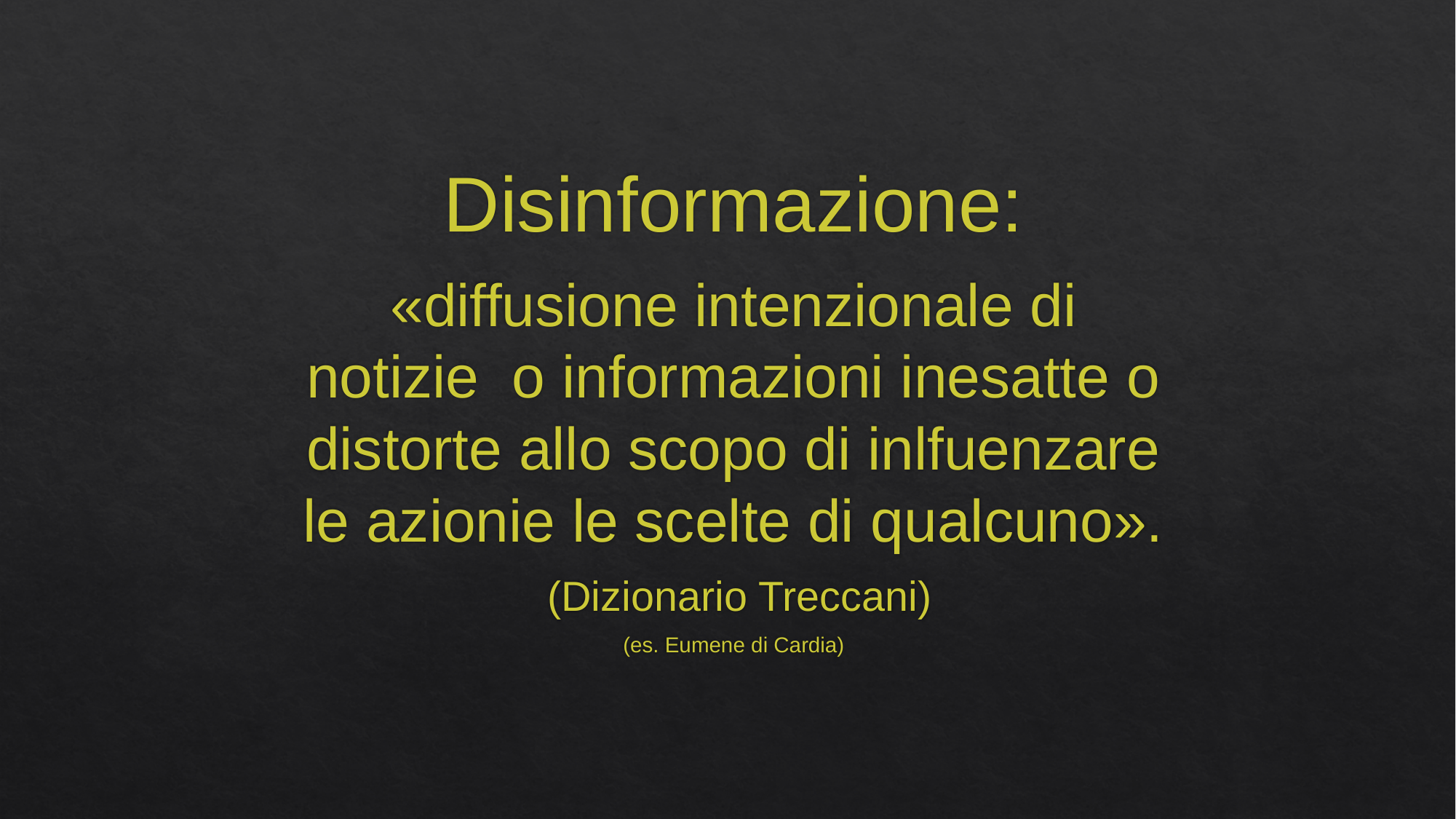

#
Disinformazione:
«diffusione intenzionale di notizie  o informazioni inesatte o distorte allo scopo di inlfuenzare le azionie le scelte di qualcuno».
 (Dizionario Treccani)
(es. Eumene di Cardia)